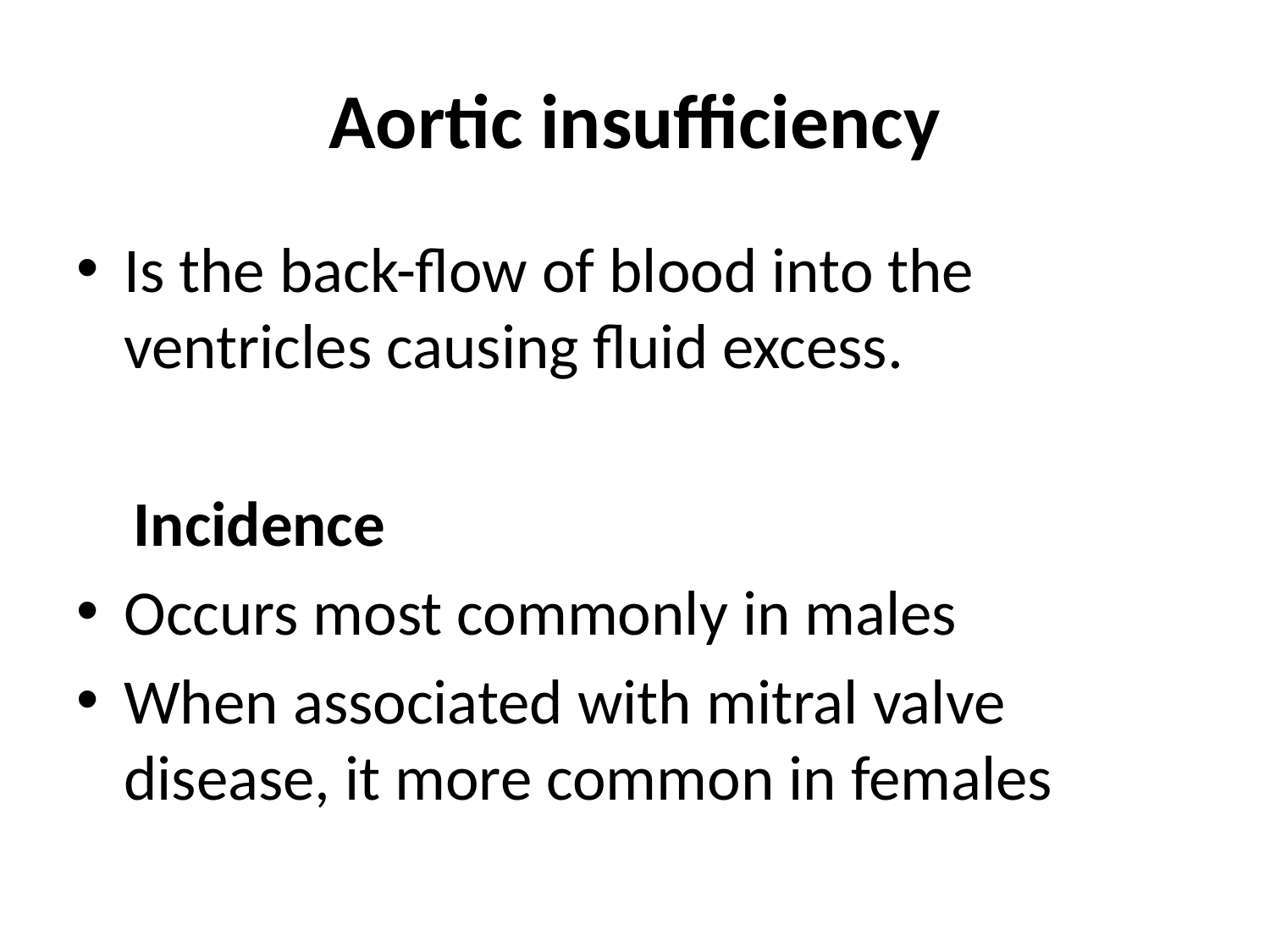

# Aortic insufficiency
Is the back-flow of blood into the ventricles causing fluid excess.

    Incidence
Occurs most commonly in males
When associated with mitral valve disease, it more common in females